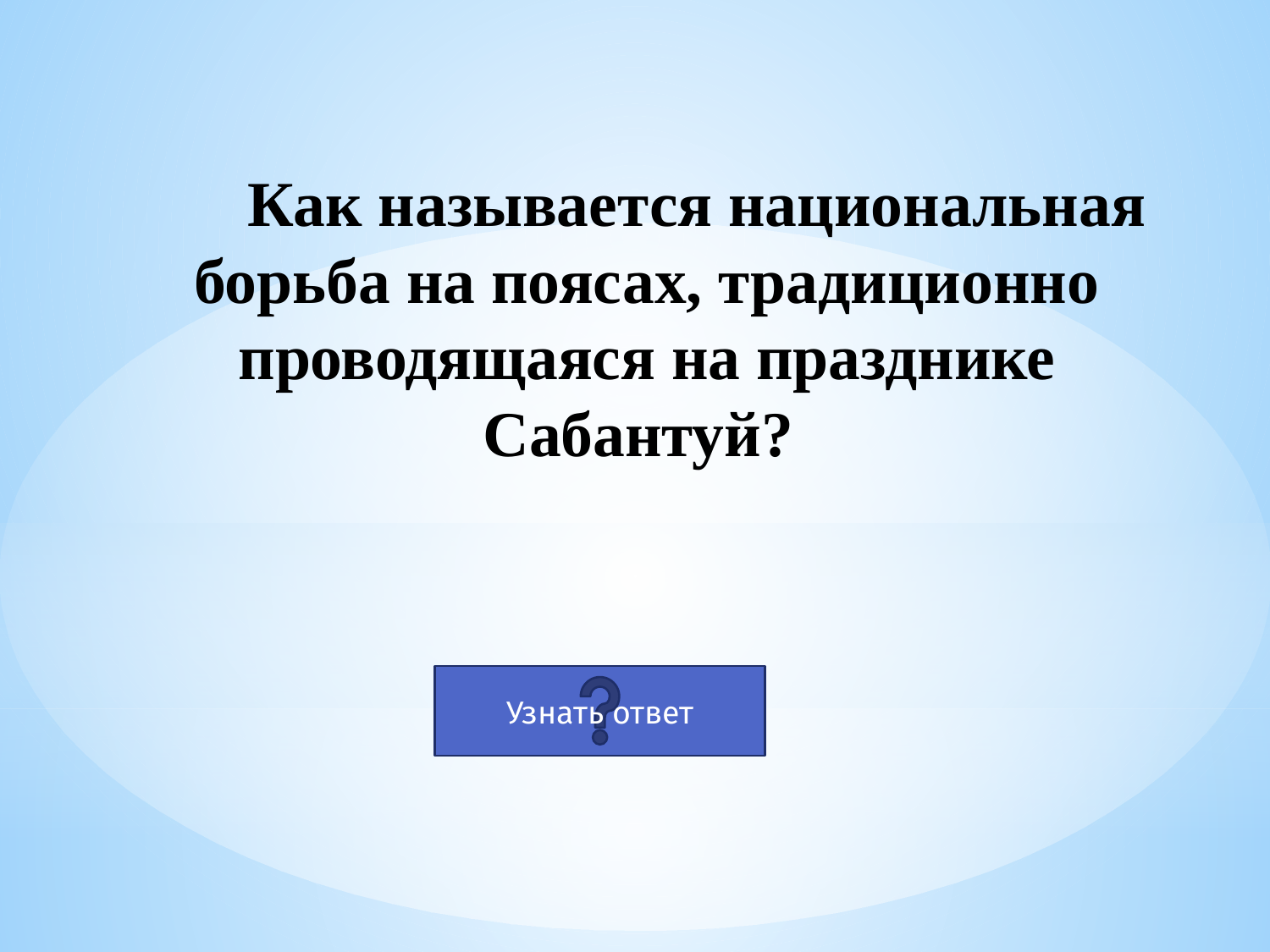

# Как называется национальная борьба на поясах, традиционно проводящаяся на празднике Сабантуй?